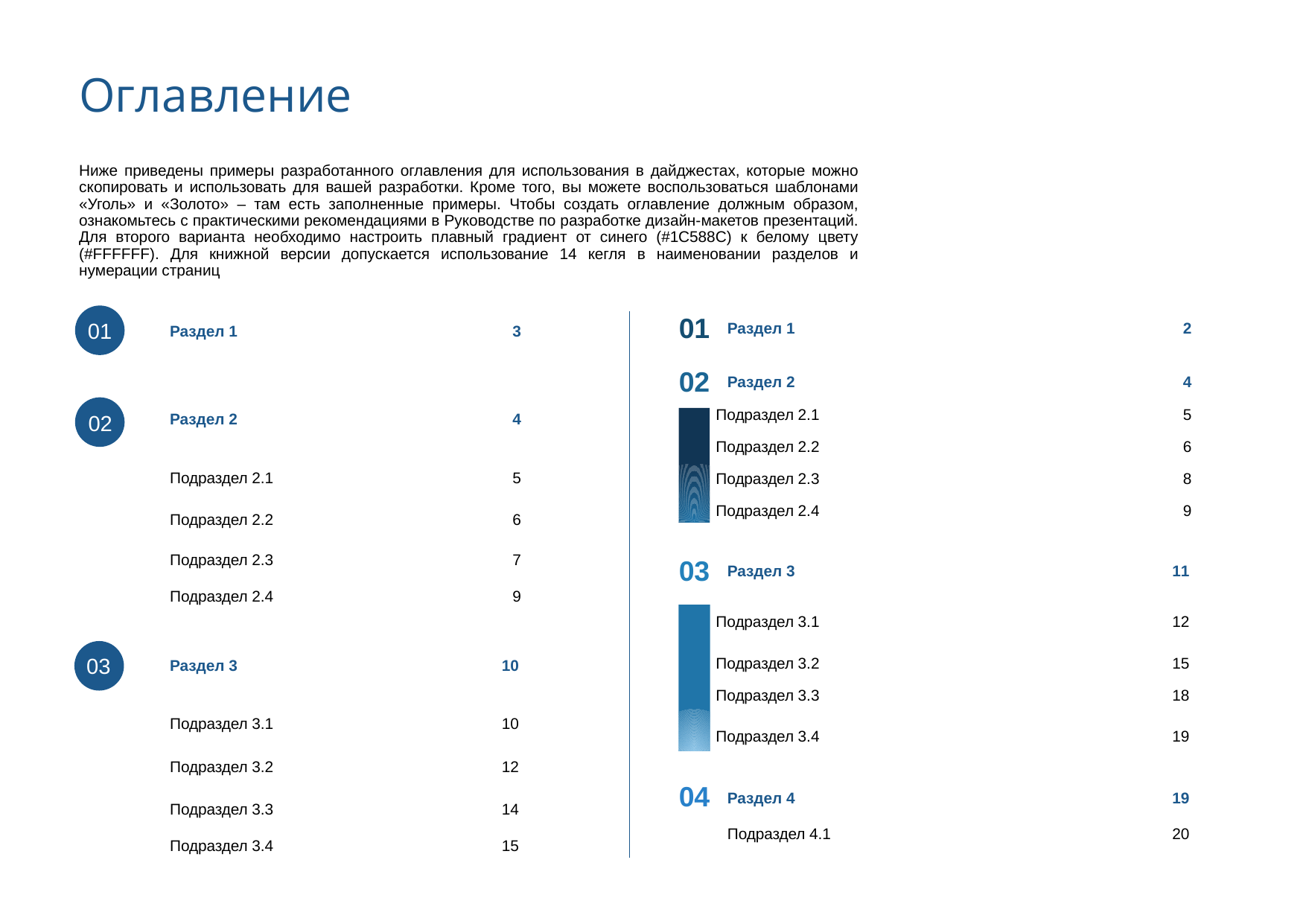

# Оглавление
Ниже приведены примеры разработанного оглавления для использования в дайджестах, которые можно скопировать и использовать для вашей разработки. Кроме того, вы можете воспользоваться шаблонами «Уголь» и «Золото» – там есть заполненные примеры. Чтобы создать оглавление должным образом, ознакомьтесь с практическими рекомендациями в Руководстве по разработке дизайн-макетов презентаций. Для второго варианта необходимо настроить плавный градиент от синего (#1C588C) к белому цвету (#FFFFFF). Для книжной версии допускается использование 14 кегля в наименовании разделов и нумерации страниц

|  | Раздел 1 | 3 |
| --- | --- | --- |
|  |  |  |
|  | Раздел 2 | 4 |
|  | Подраздел 2.1 | 5 |
|  | Подраздел 2.2 | 6 |
|  | Подраздел 2.3 | 7 |
|  | Подраздел 2.4 | 9 |
|  |  |  |
|  | Раздел 3 | 10 |
|  | Подраздел 3.1 | 10 |
|  | Подраздел 3.2 | 12 |
|  | Подраздел 3.3 | 14 |
|  | Подраздел 3.4 | 15 |
01
| 01 |  | Раздел 1 | 2 |
| --- | --- | --- | --- |
|  |  |  |  |
| 02 |  | Раздел 2 | 4 |
|  |  | Подраздел 2.1 | 5 |
|  |  | Подраздел 2.2 | 6 |
|  |  | Подраздел 2.3 | 8 |
|  |  | Подраздел 2.4 | 9 |
|  |  |  |  |
| 03 |  | Раздел 3 | 11 |
|  |  | Подраздел 3.1 | 12 |
|  |  | Подраздел 3.2 | 15 |
|  |  | Подраздел 3.3 | 18 |
|  |  | Подраздел 3.4 | 19 |
|  |  |  |  |
| 04 |  | Раздел 4 | 19 |
|  |  | Подраздел 4.1 | 20 |

02

03
04